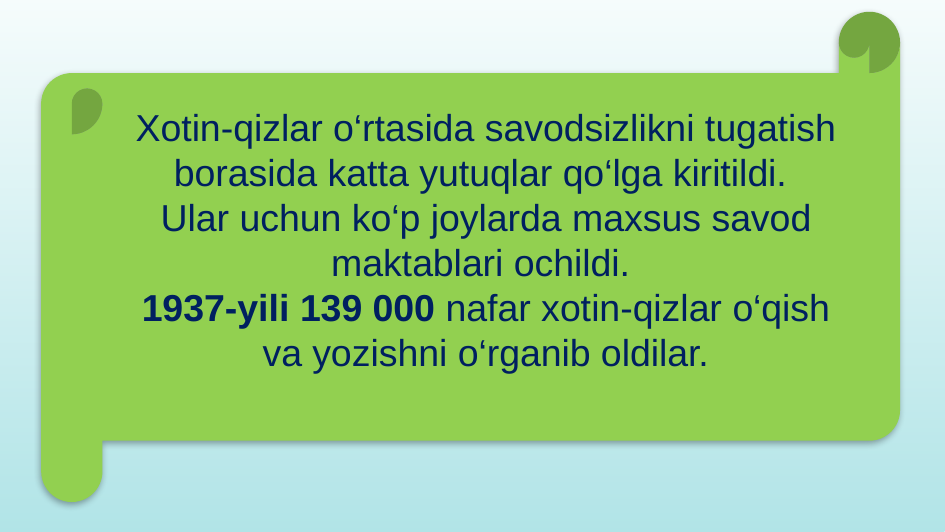

Xotin-qizlar o‘rtasida savodsizlikni tugatish borasida katta yutuqlar qo‘lga kiritildi.
Ular uchun ko‘p joylarda maxsus savod maktablari ochildi.
1937-yili 139 000 nafar xotin-qizlar o‘qish va yozishni o‘rganib oldilar.